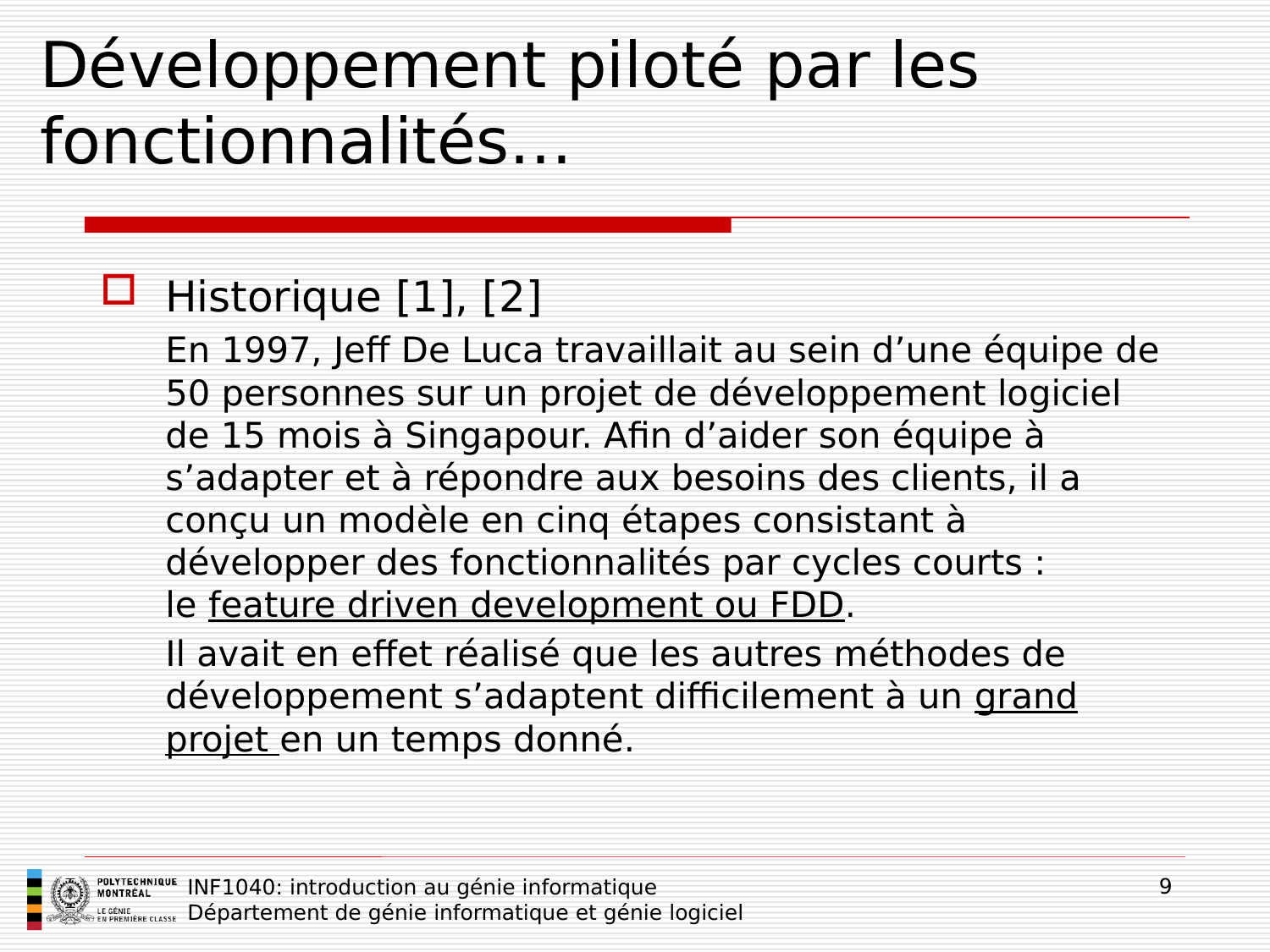

# Développement piloté par les fonctionnalités…
Historique [1], [2]
En 1997, Jeff De Luca travaillait au sein d’une équipe de 50 personnes sur un projet de développement logiciel de 15 mois à Singapour. Afin d’aider son équipe à s’adapter et à répondre aux besoins des clients, il a conçu un modèle en cinq étapes consistant à développer des fonctionnalités par cycles courts : le feature driven development ou FDD.
Il avait en effet réalisé que les autres méthodes de développement s’adaptent difficilement à un grand projet en un temps donné.

9
INF1040: introduction au génie informatique
Département de génie informatique et génie logiciel